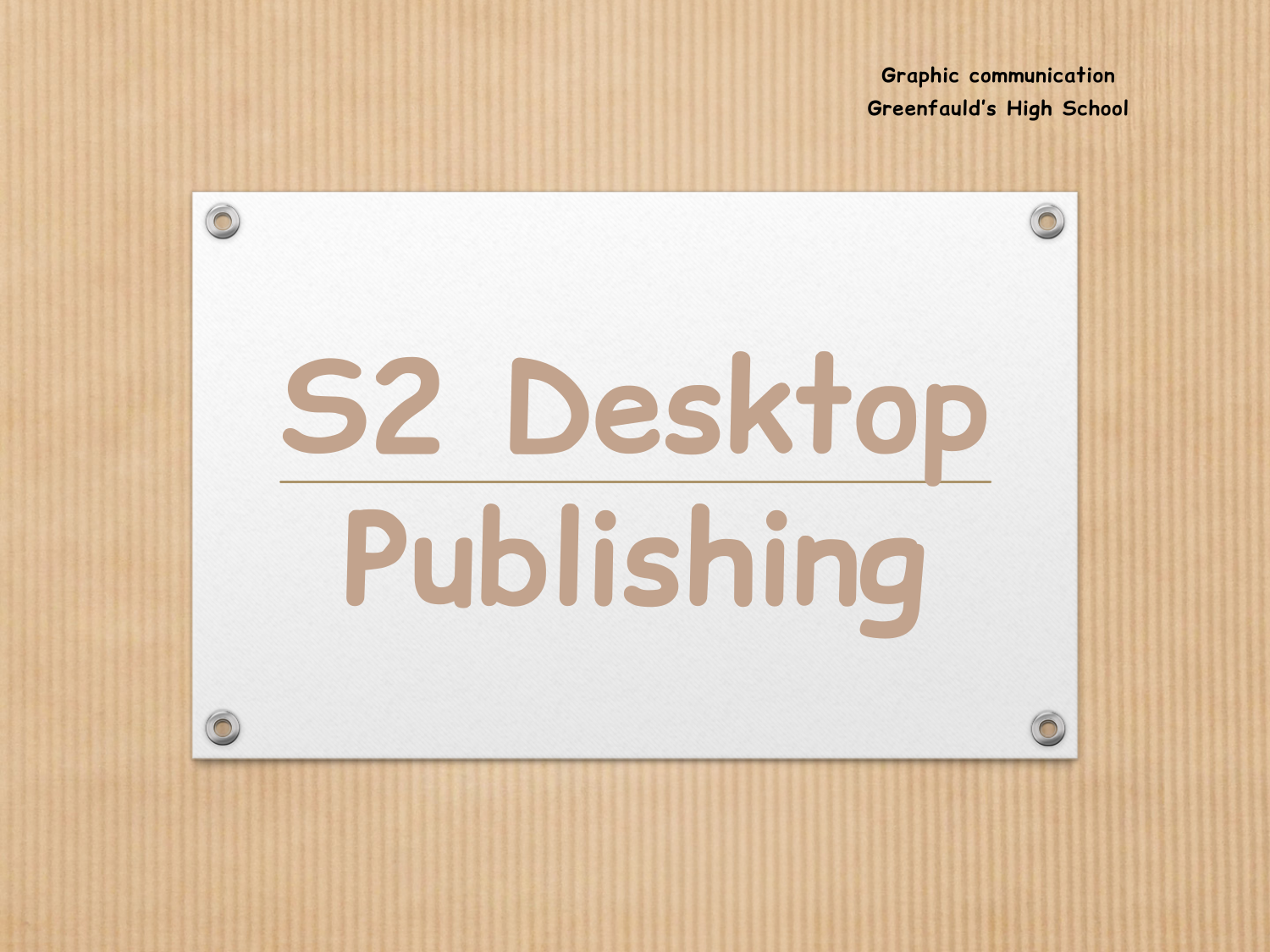

Graphic communication
Greenfauld’s High School
# S2 Desktop Publishing